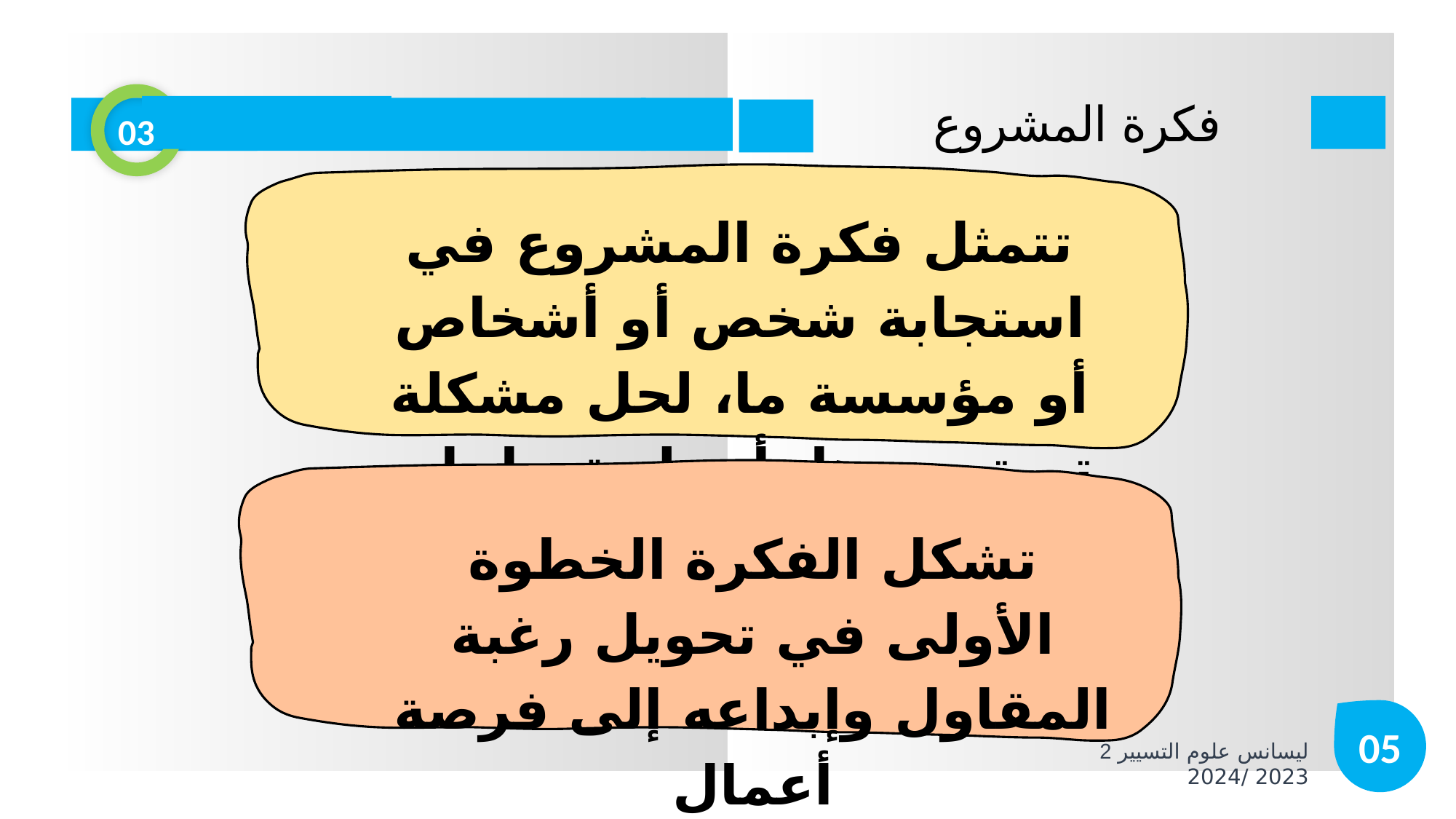

فكرة المشروع

03

تتمثل فكرة المشروع في استجابة شخص أو أشخاص أو مؤسسة ما، لحل مشكلة تم تحديدها، أو تلبية حاجات تم إدراكها في البيئة(الأسواق والمجتمع المحلي، وغير ذلك)

تشكل الفكرة الخطوة الأولى في تحويل رغبة المقاول وإبداعه إلى فرصة أعمال
05

2 ليسانس علوم التسيير 2023 /2024